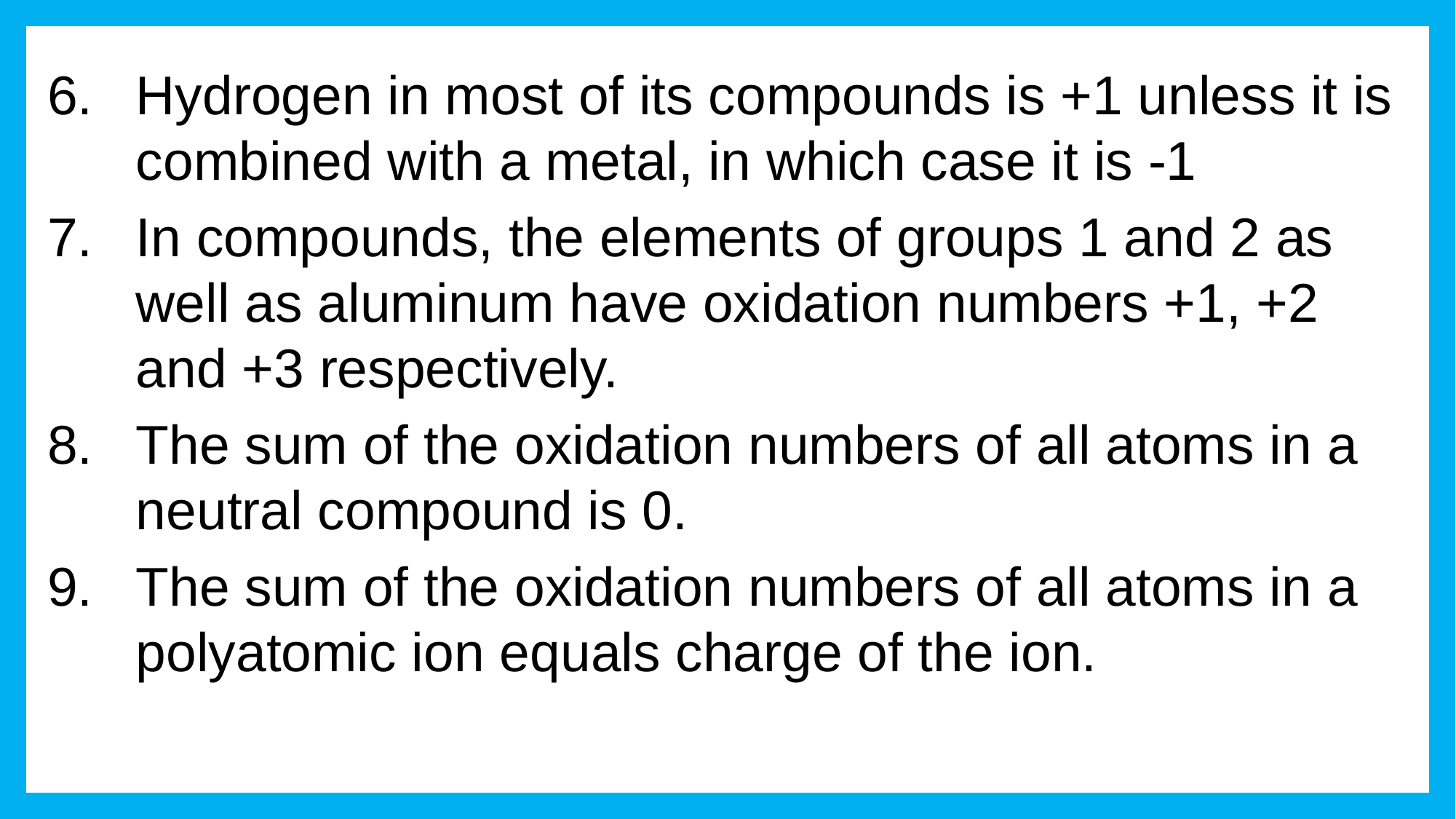

Hydrogen in most of its compounds is +1 unless it is combined with a metal, in which case it is -1
In compounds, the elements of groups 1 and 2 as well as aluminum have oxidation numbers +1, +2 and +3 respectively.
The sum of the oxidation numbers of all atoms in a neutral compound is 0.
The sum of the oxidation numbers of all atoms in a polyatomic ion equals charge of the ion.